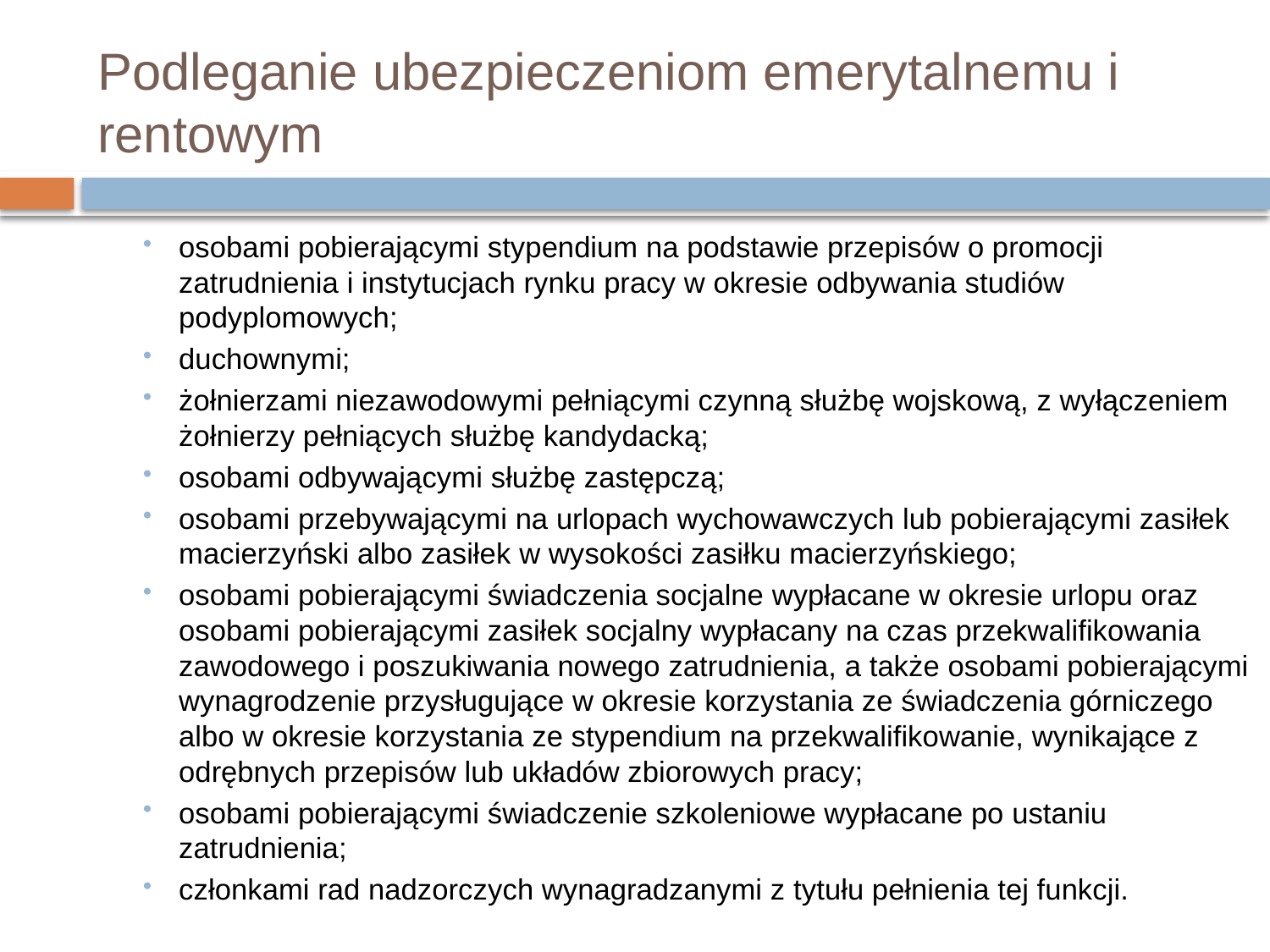

# Podleganie ubezpieczeniom emerytalnemu i rentowym
osobami pobierającymi stypendium na podstawie przepisów o promocji zatrudnienia i instytucjach rynku pracy w okresie odbywania studiów podyplomowych;
duchownymi;
żołnierzami niezawodowymi pełniącymi czynną służbę wojskową, z wyłączeniem żołnierzy pełniących służbę kandydacką;
osobami odbywającymi służbę zastępczą;
osobami przebywającymi na urlopach wychowawczych lub pobierającymi zasiłek macierzyński albo zasiłek w wysokości zasiłku macierzyńskiego;
osobami pobierającymi świadczenia socjalne wypłacane w okresie urlopu oraz osobami pobierającymi zasiłek socjalny wypłacany na czas przekwalifikowania zawodowego i poszukiwania nowego zatrudnienia, a także osobami pobierającymi wynagrodzenie przysługujące w okresie korzystania ze świadczenia górniczego albo w okresie korzystania ze stypendium na przekwalifikowanie, wynikające z odrębnych przepisów lub układów zbiorowych pracy;
osobami pobierającymi świadczenie szkoleniowe wypłacane po ustaniu zatrudnienia;
członkami rad nadzorczych wynagradzanymi z tytułu pełnienia tej funkcji.